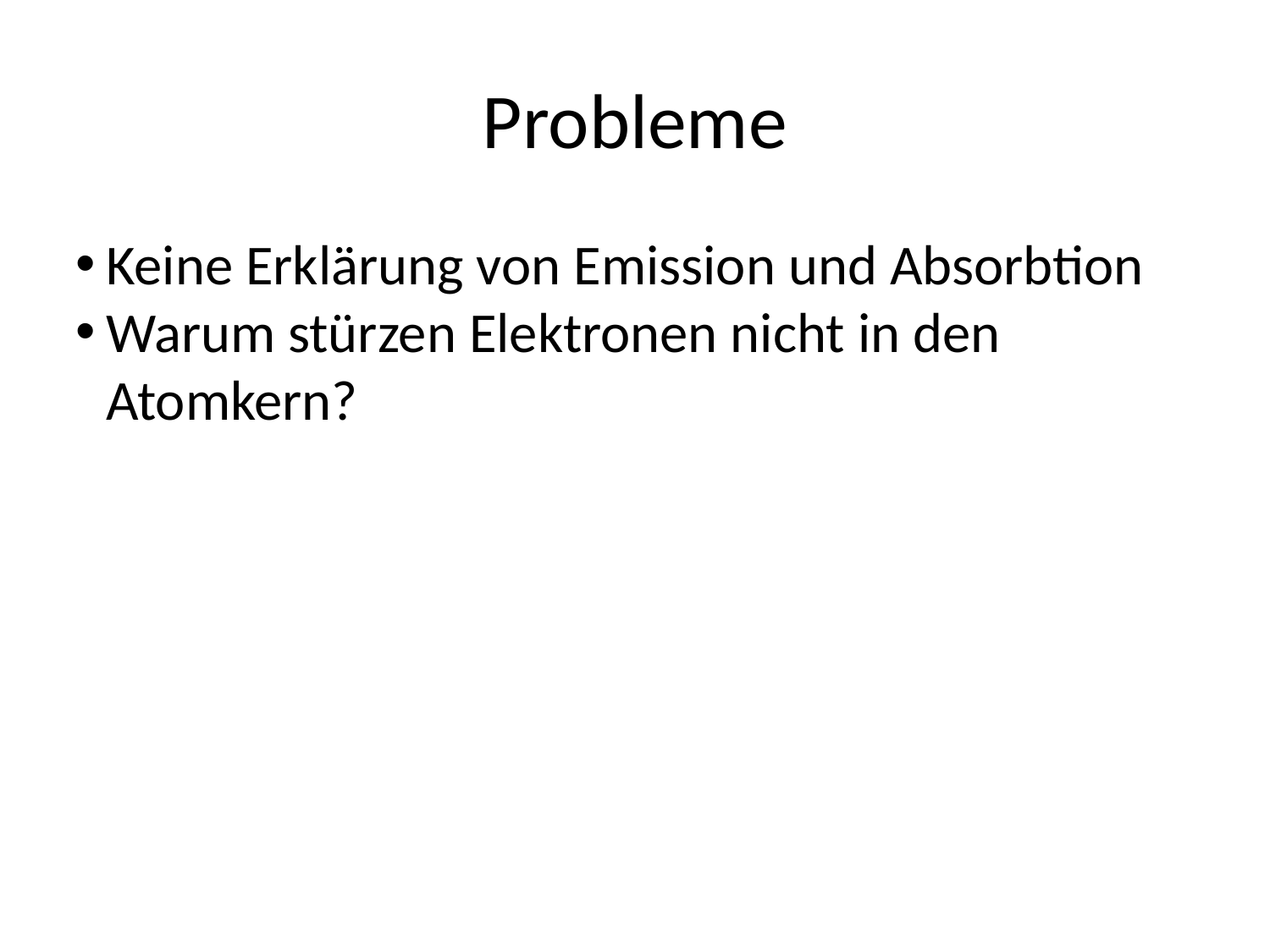

Probleme
Keine Erklärung von Emission und Absorbtion
Warum stürzen Elektronen nicht in den Atomkern?